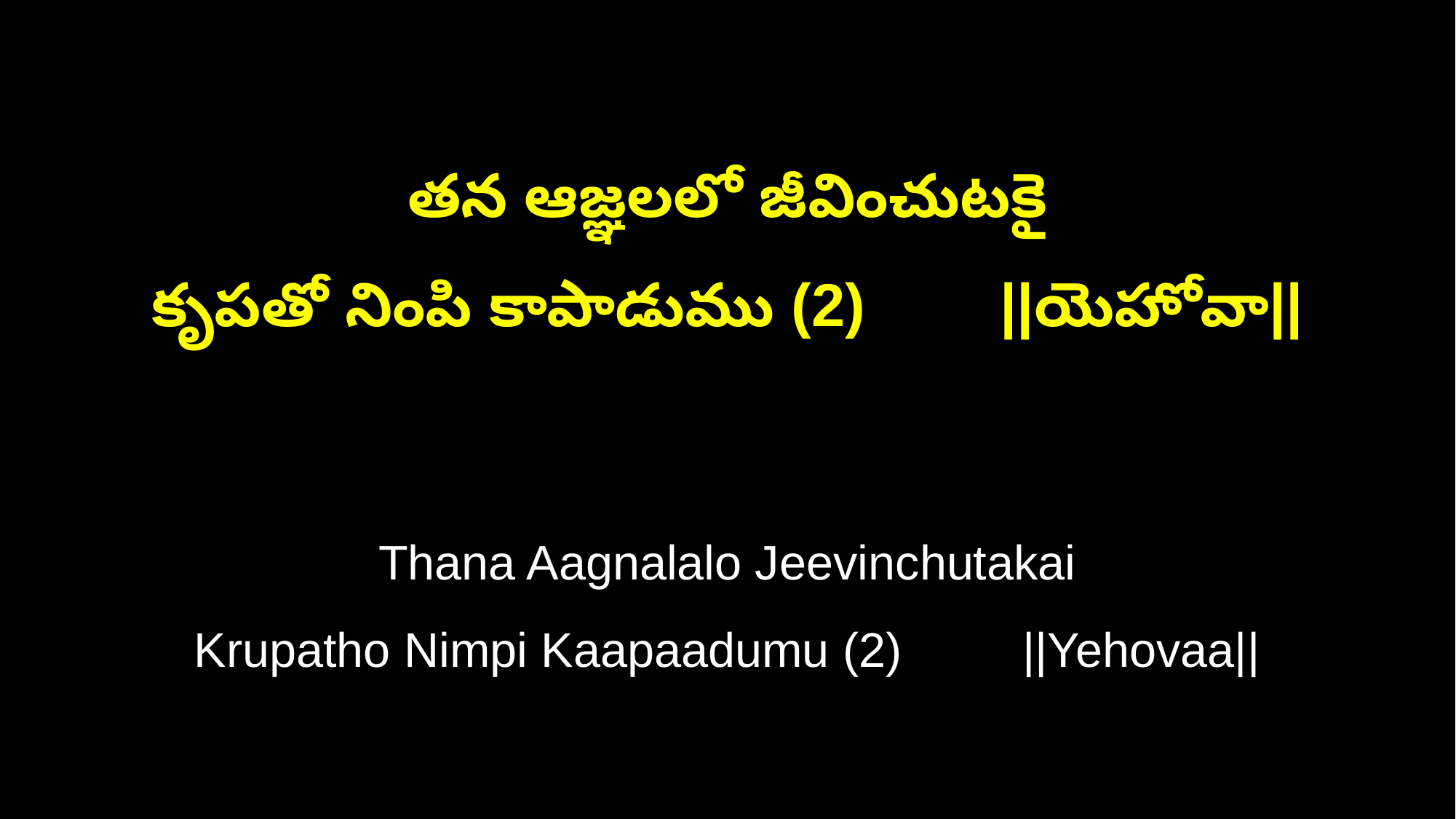

తన ఆజ్ఞలలో జీవించుటకై
కృపతో నింపి కాపాడుము (2)        ||యెహోవా||
Thana Aagnalalo Jeevinchutakai
Krupatho Nimpi Kaapaadumu (2)         ||Yehovaa||